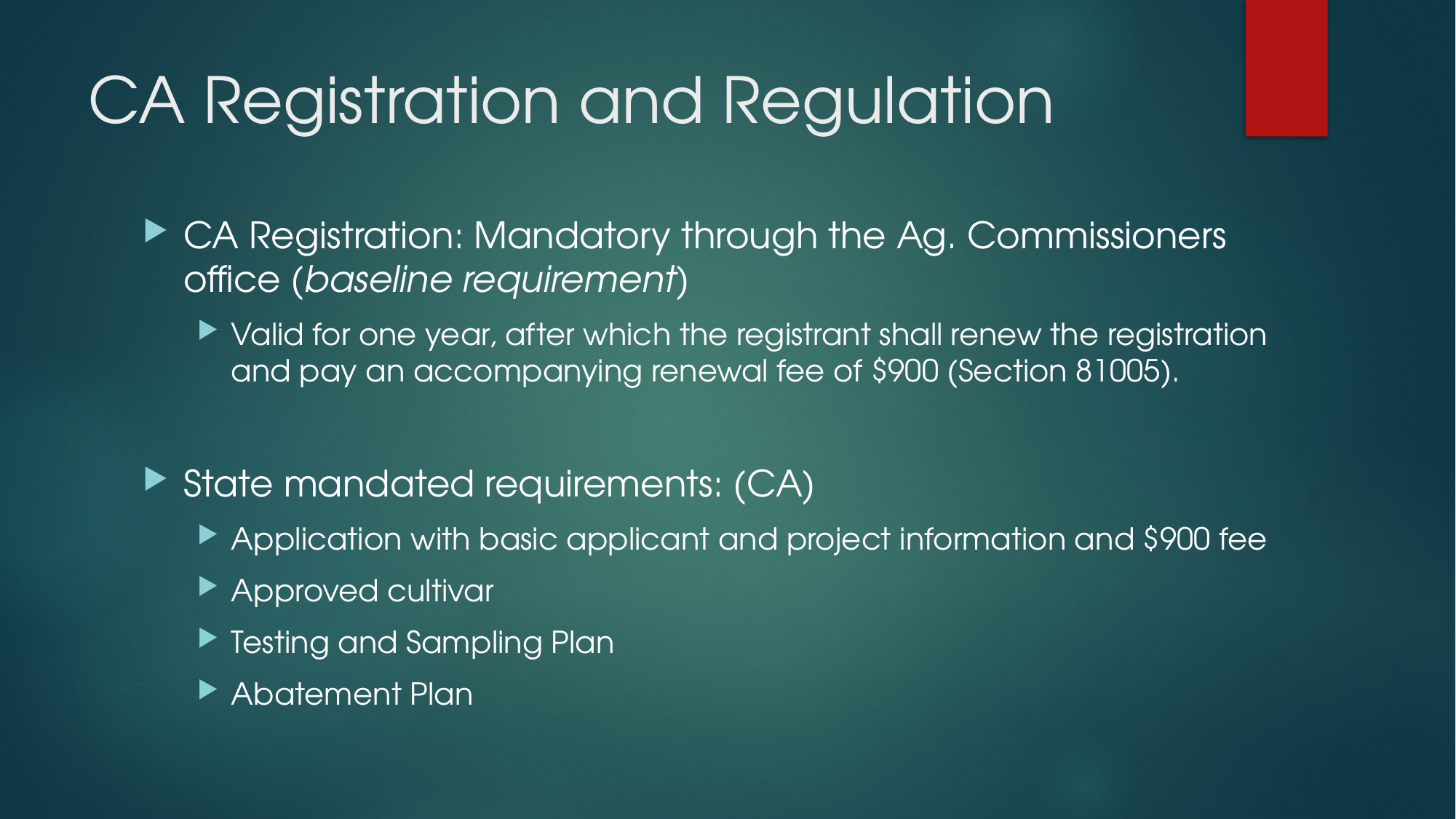

# CA Registration and Regulation

CA Registration: Mandatory through the Ag. Commissioners office (baseline requirement)
Valid for one year, after which the registrant shall renew the registration and pay an accompanying renewal fee of $900 (Section 81005).

State mandated requirements: (CA)
Application with basic applicant and project information and $900 fee
Approved cultivar
Testing and Sampling Plan
Abatement Plan